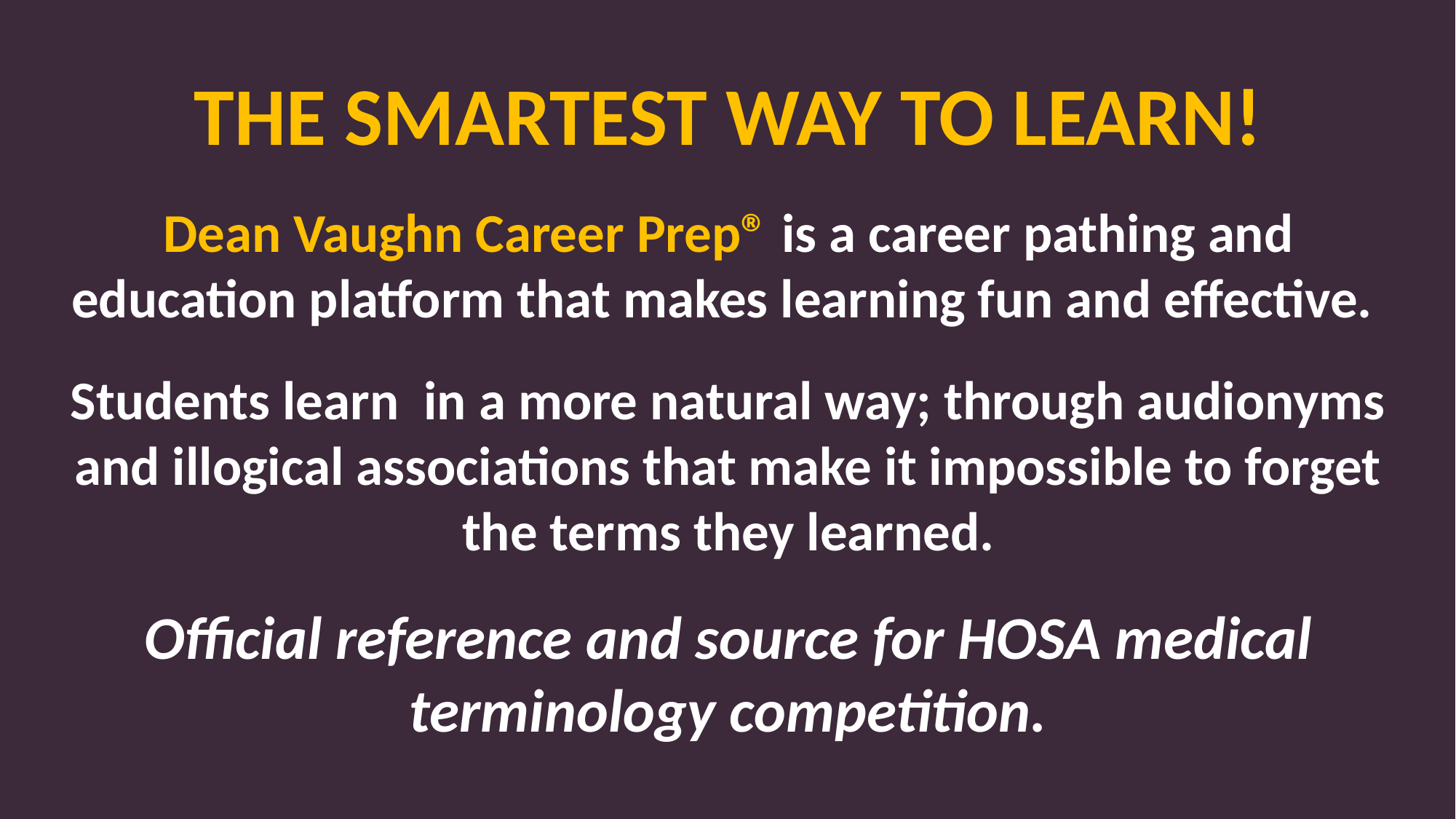

THE SMARTEST WAY TO LEARN!
Dean Vaughn Career Prep® is a career pathing and education platform that makes learning fun and effective.
Students learn  in a more natural way; through audionyms and illogical associations that make it impossible to forget the terms they learned.
Official reference and source for HOSA medical terminology competition.